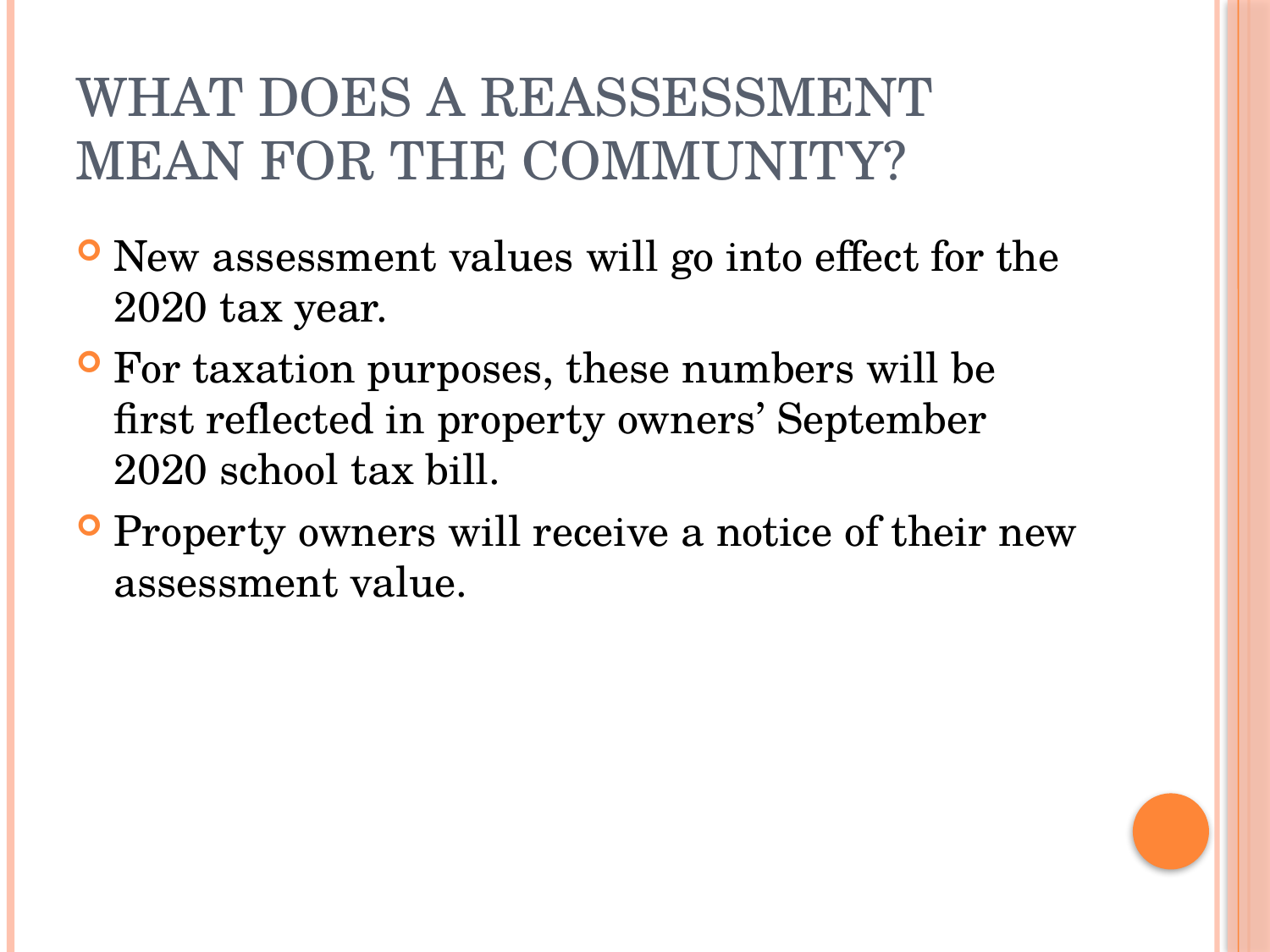

# What does a reassessment mean for the community?
New assessment values will go into effect for the 2020 tax year.
For taxation purposes, these numbers will be first reflected in property owners’ September 2020 school tax bill.
Property owners will receive a notice of their new assessment value.